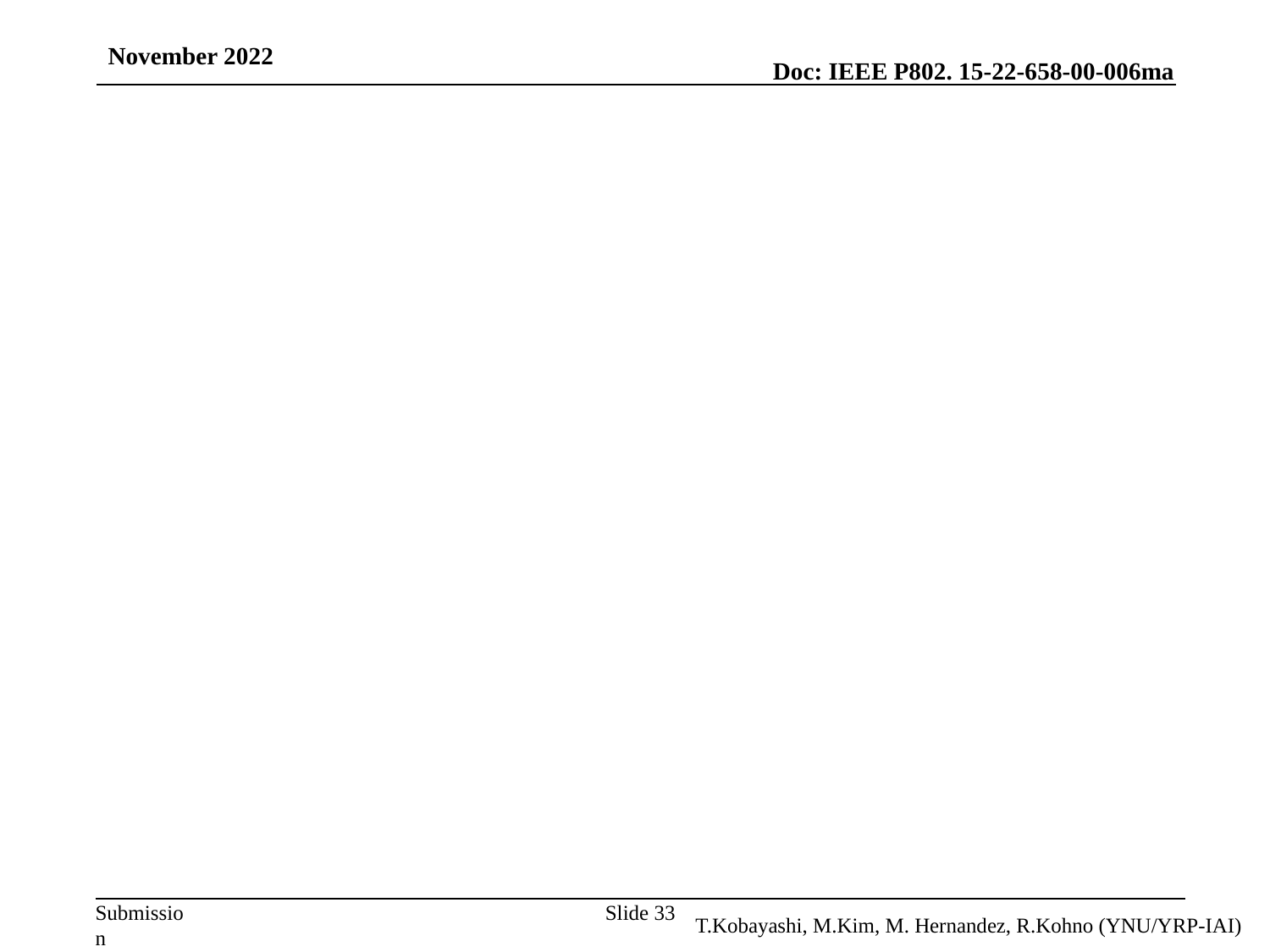

November 2022
#
Slide 33
T.Kobayashi, M.Kim, M. Hernandez, R.Kohno (YNU/YRP-IAI)